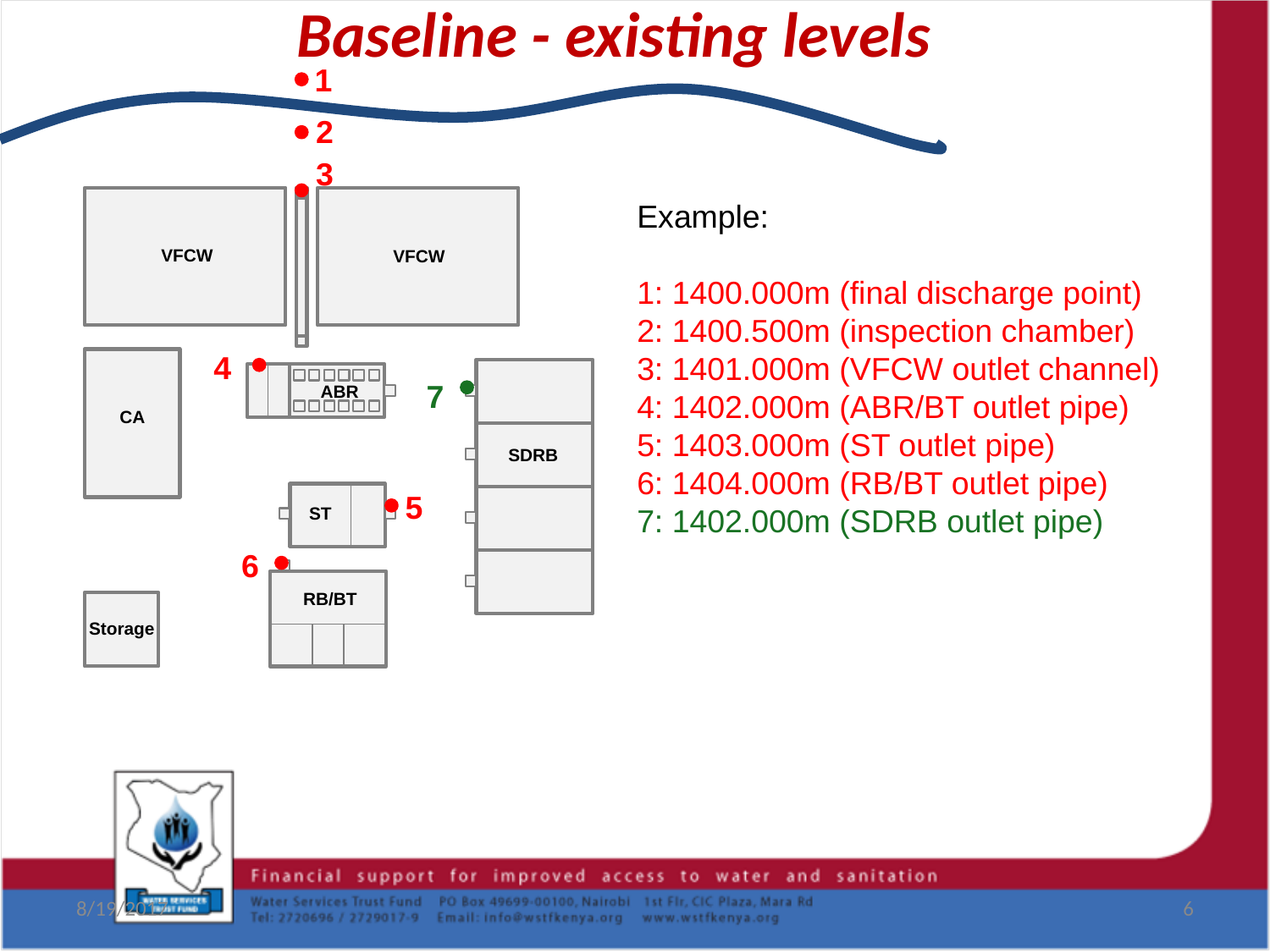

# Baseline - existing levels
1

2

3

VFCW
VFCW

Example:

1: 1400.000m (final discharge point)
2: 1400.500m (inspection chamber)
3: 1401.000m (VFCW outlet channel)
4: 1402.000m (ABR/BT outlet pipe)
5: 1403.000m (ST outlet pipe)
6: 1404.000m (RB/BT outlet pipe)
7: 1402.000m (SDRB outlet pipe)

4

CA

ABR
7

SDRB

ST
5

6

RB/BT

Storage
8/19/2017
6